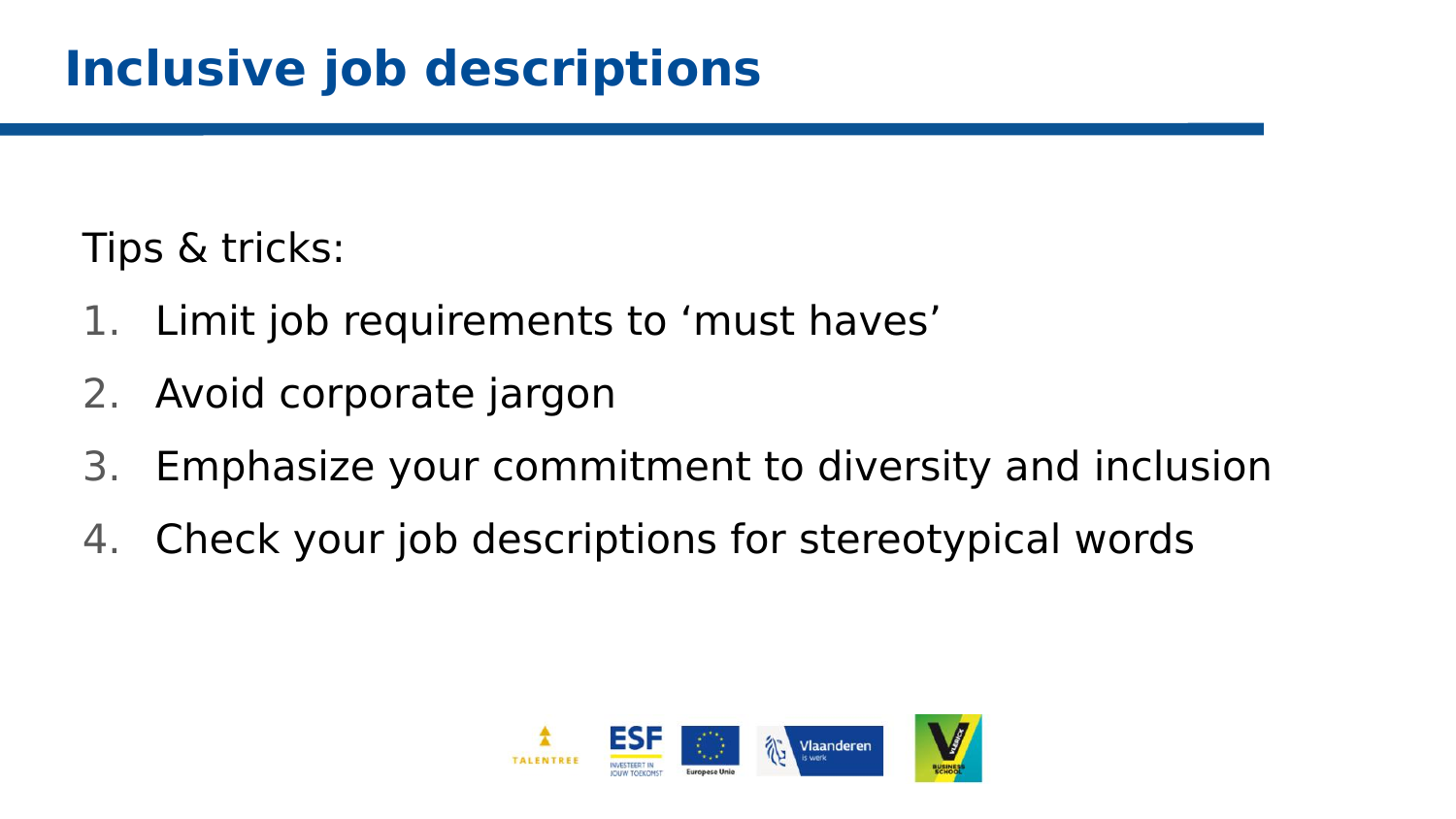

# Inclusive job descriptions
Tips & tricks:
Limit job requirements to ‘must haves’
Avoid corporate jargon
Emphasize your commitment to diversity and inclusion
Check your job descriptions for stereotypical words